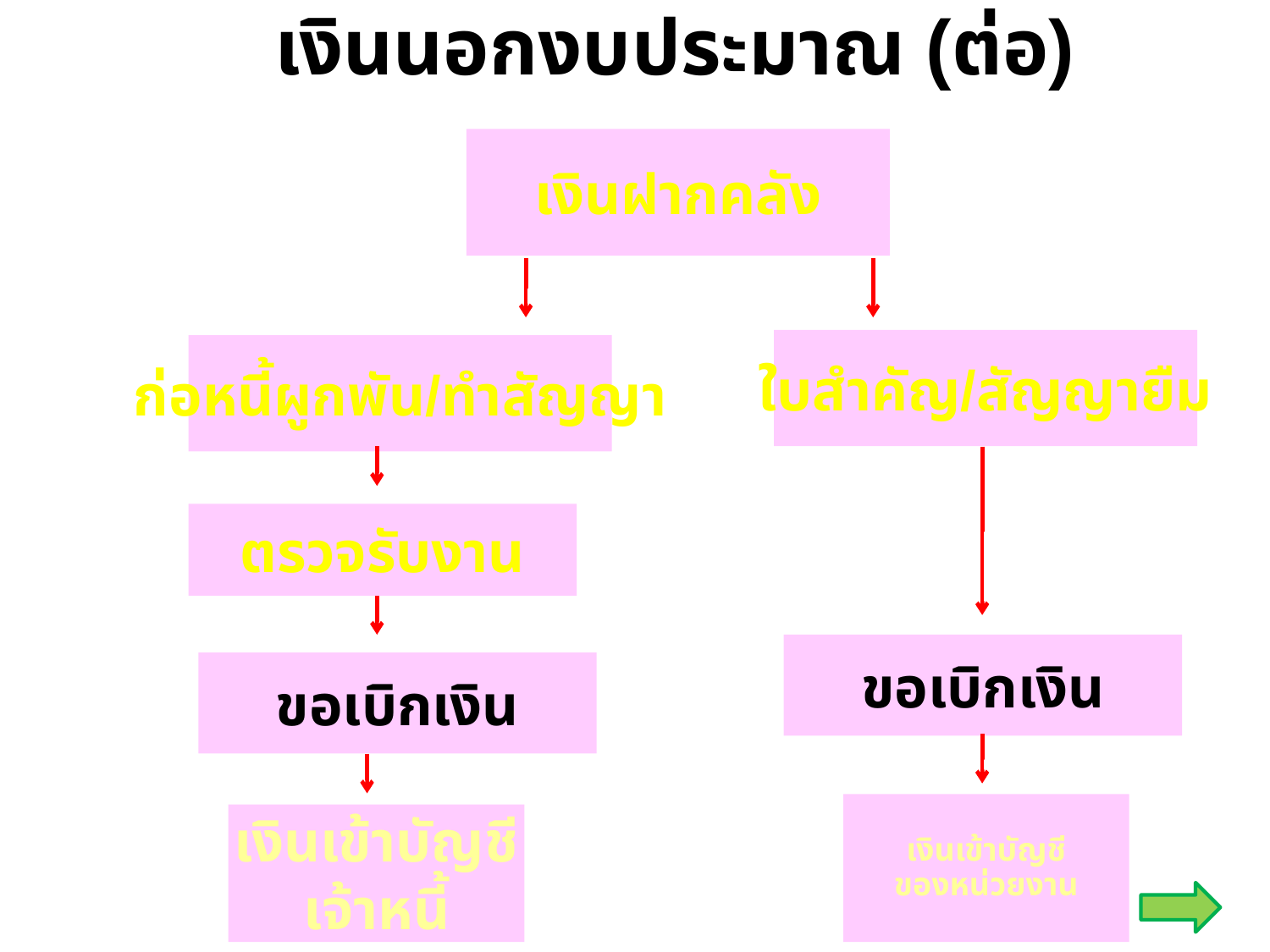

เงินนอกงบประมาณ (ต่อ)
เงินฝากคลัง
ใบสำคัญ/สัญญายืม
ก่อหนี้ผูกพัน/ทำสัญญา

ตรวจรับงาน

ขอเบิกเงิน
ขอเบิกเงิน
เงินเข้าบัญชี
ของหน่วยงาน
เงินเข้าบัญชี
เจ้าหนี้
12